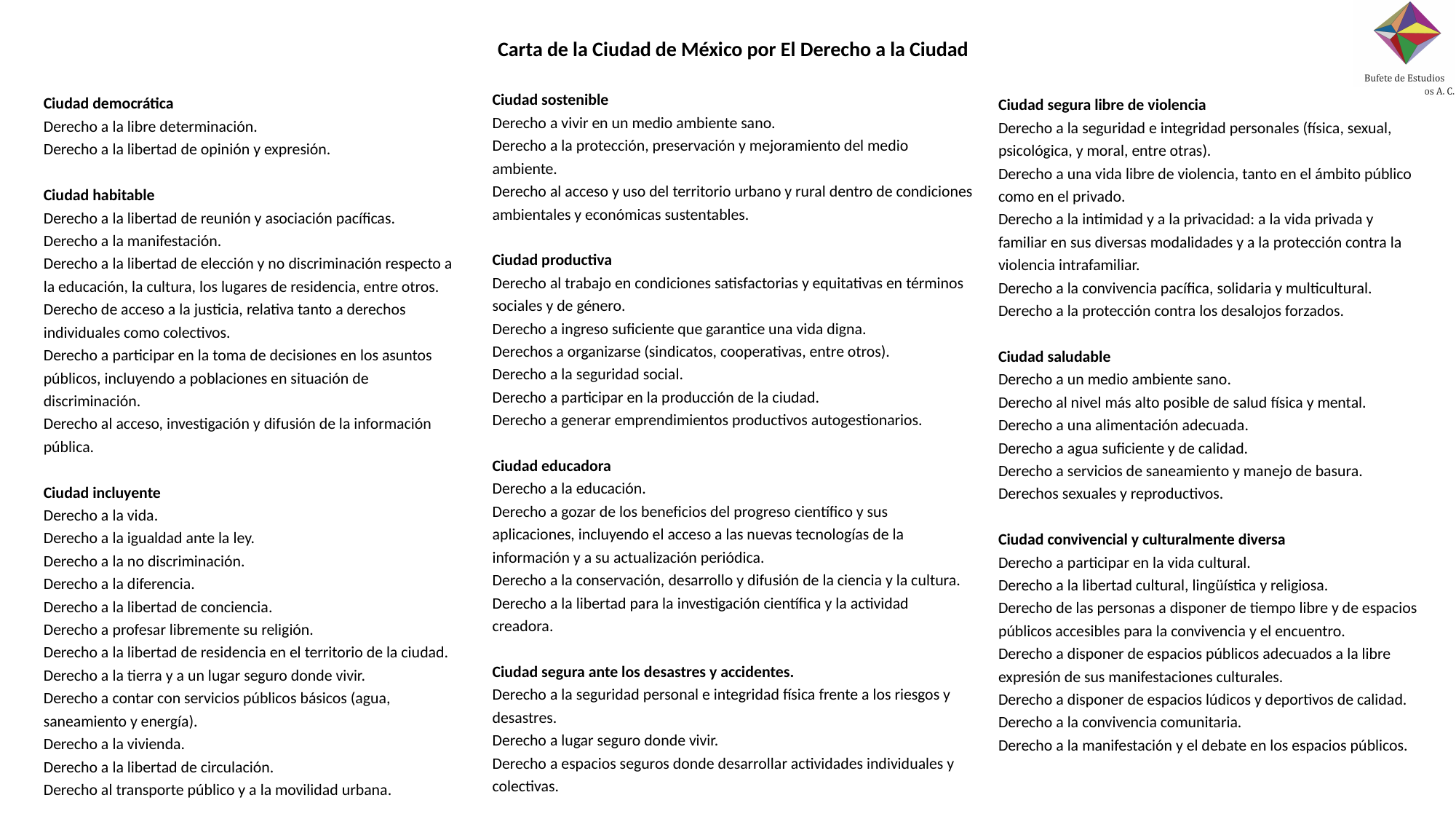

# Carta de la Ciudad de México por El Derecho a la Ciudad
Ciudad democrática
Derecho a la libre determinación.
Derecho a la libertad de opinión y expresión.

Ciudad habitable
Derecho a la libertad de reunión y asociación pacíficas.
Derecho a la manifestación.
Derecho a la libertad de elección y no discriminación respecto a la educación, la cultura, los lugares de residencia, entre otros.
Derecho de acceso a la justicia, relativa tanto a derechos individuales como colectivos.
Derecho a participar en la toma de decisiones en los asuntos públicos, incluyendo a poblaciones en situación de discriminación.
Derecho al acceso, investigación y difusión de la información pública.

Ciudad incluyente
Derecho a la vida.
Derecho a la igualdad ante la ley.
Derecho a la no discriminación.
Derecho a la diferencia.
Derecho a la libertad de conciencia.
Derecho a profesar libremente su religión.
Derecho a la libertad de residencia en el territorio de la ciudad.
Derecho a la tierra y a un lugar seguro donde vivir.
Derecho a contar con servicios públicos básicos (agua, saneamiento y energía).
Derecho a la vivienda.
Derecho a la libertad de circulación.
Derecho al transporte público y a la movilidad urbana.
Ciudad sostenible
Derecho a vivir en un medio ambiente sano.
Derecho a la protección, preservación y mejoramiento del medio ambiente.
Derecho al acceso y uso del territorio urbano y rural dentro de condiciones ambientales y económicas sustentables.

Ciudad productiva
Derecho al trabajo en condiciones satisfactorias y equitativas en términos sociales y de género.
Derecho a ingreso suficiente que garantice una vida digna.
Derechos a organizarse (sindicatos, cooperativas, entre otros).
Derecho a la seguridad social.
Derecho a participar en la producción de la ciudad.
Derecho a generar emprendimientos productivos autogestionarios.

Ciudad educadora
Derecho a la educación.
Derecho a gozar de los beneficios del progreso científico y sus aplicaciones, incluyendo el acceso a las nuevas tecnologías de la información y a su actualización periódica.
Derecho a la conservación, desarrollo y difusión de la ciencia y la cultura.
Derecho a la libertad para la investigación científica y la actividad creadora.

Ciudad segura ante los desastres y accidentes.
Derecho a la seguridad personal e integridad física frente a los riesgos y desastres.
Derecho a lugar seguro donde vivir.
Derecho a espacios seguros donde desarrollar actividades individuales y colectivas.
Ciudad segura libre de violencia
Derecho a la seguridad e integridad personales (física, sexual, psicológica, y moral, entre otras).
Derecho a una vida libre de violencia, tanto en el ámbito público como en el privado.
Derecho a la intimidad y a la privacidad: a la vida privada y familiar en sus diversas modalidades y a la protección contra la violencia intrafamiliar.
Derecho a la convivencia pacífica, solidaria y multicultural.
Derecho a la protección contra los desalojos forzados.

Ciudad saludable
Derecho a un medio ambiente sano.
Derecho al nivel más alto posible de salud física y mental.
Derecho a una alimentación adecuada.
Derecho a agua suficiente y de calidad.
Derecho a servicios de saneamiento y manejo de basura.
Derechos sexuales y reproductivos.

Ciudad convivencial y culturalmente diversa
Derecho a participar en la vida cultural.
Derecho a la libertad cultural, lingüística y religiosa.
Derecho de las personas a disponer de tiempo libre y de espacios públicos accesibles para la convivencia y el encuentro.
Derecho a disponer de espacios públicos adecuados a la libre expresión de sus manifestaciones culturales.
Derecho a disponer de espacios lúdicos y deportivos de calidad.
Derecho a la convivencia comunitaria.
Derecho a la manifestación y el debate en los espacios públicos.